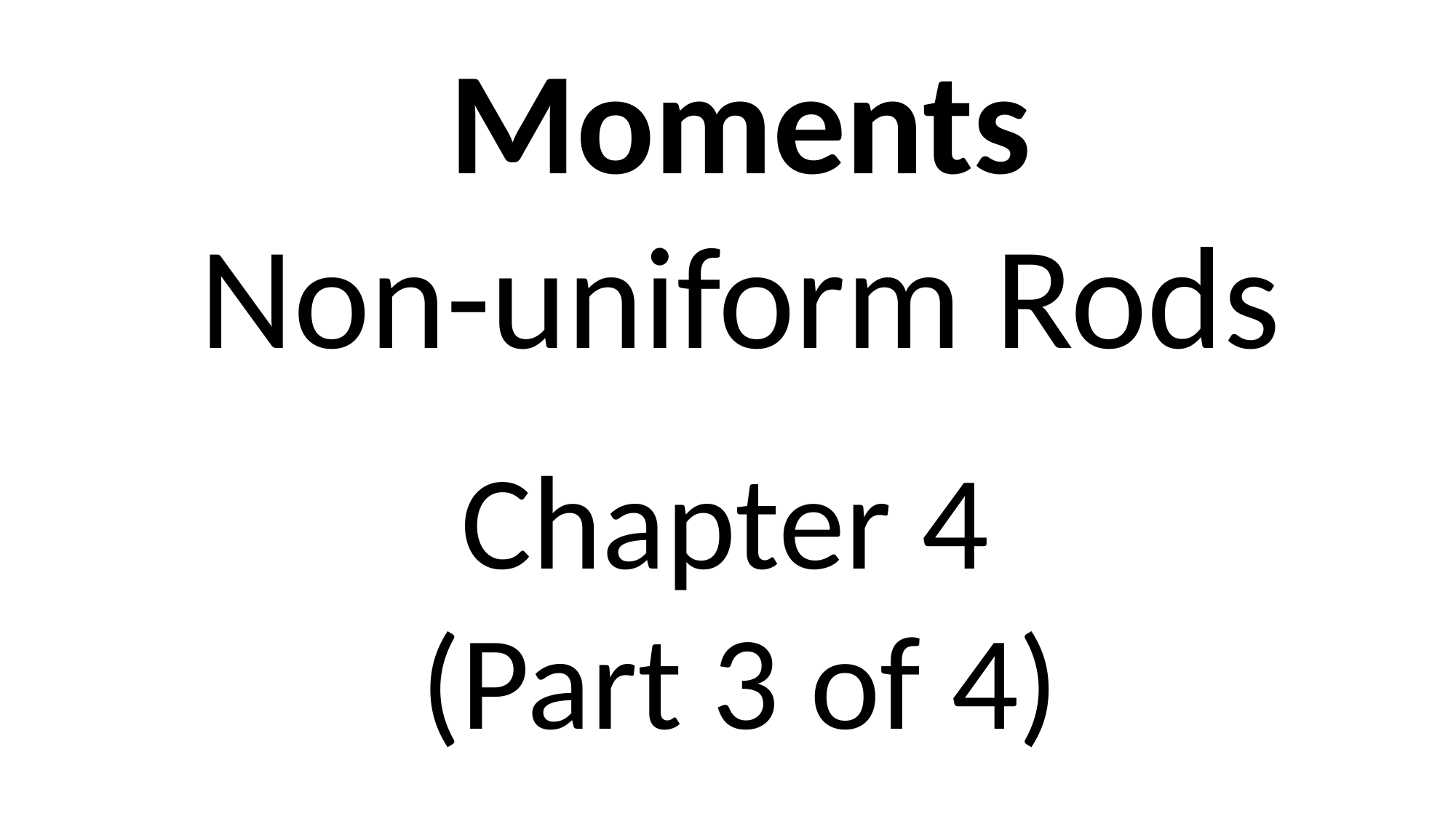

Moments
Non-uniform Rods

Chapter 4
(Part 3 of 4)